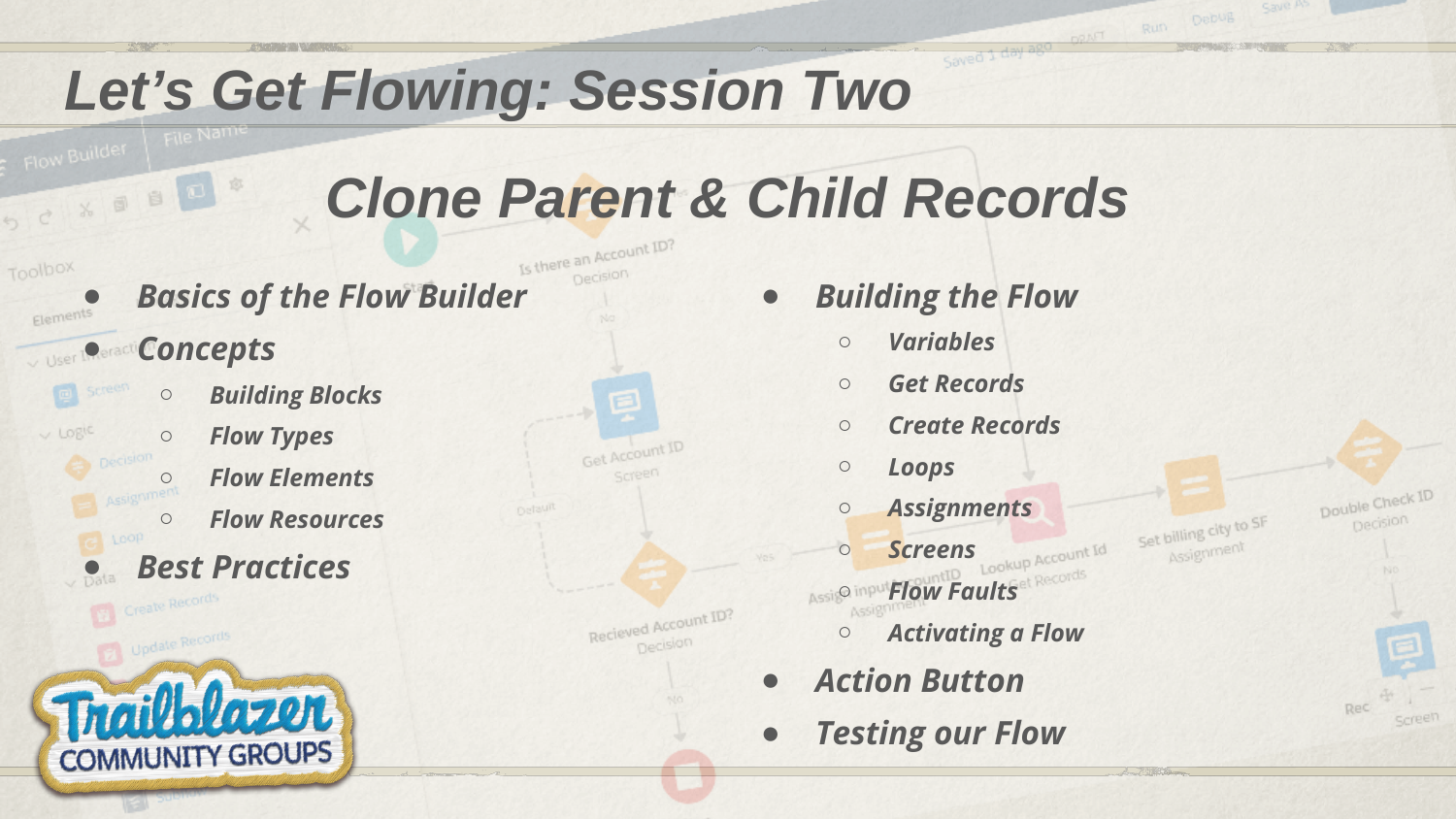

# Let’s Get Flowing: Session Two
Clone Parent & Child Records
Basics of the Flow Builder
Concepts
Building Blocks
Flow Types
Flow Elements
Flow Resources
Best Practices
Building the Flow
Variables
Get Records
Create Records
Loops
Assignments
Screens
Flow Faults
Activating a Flow
Action Button
Testing our Flow